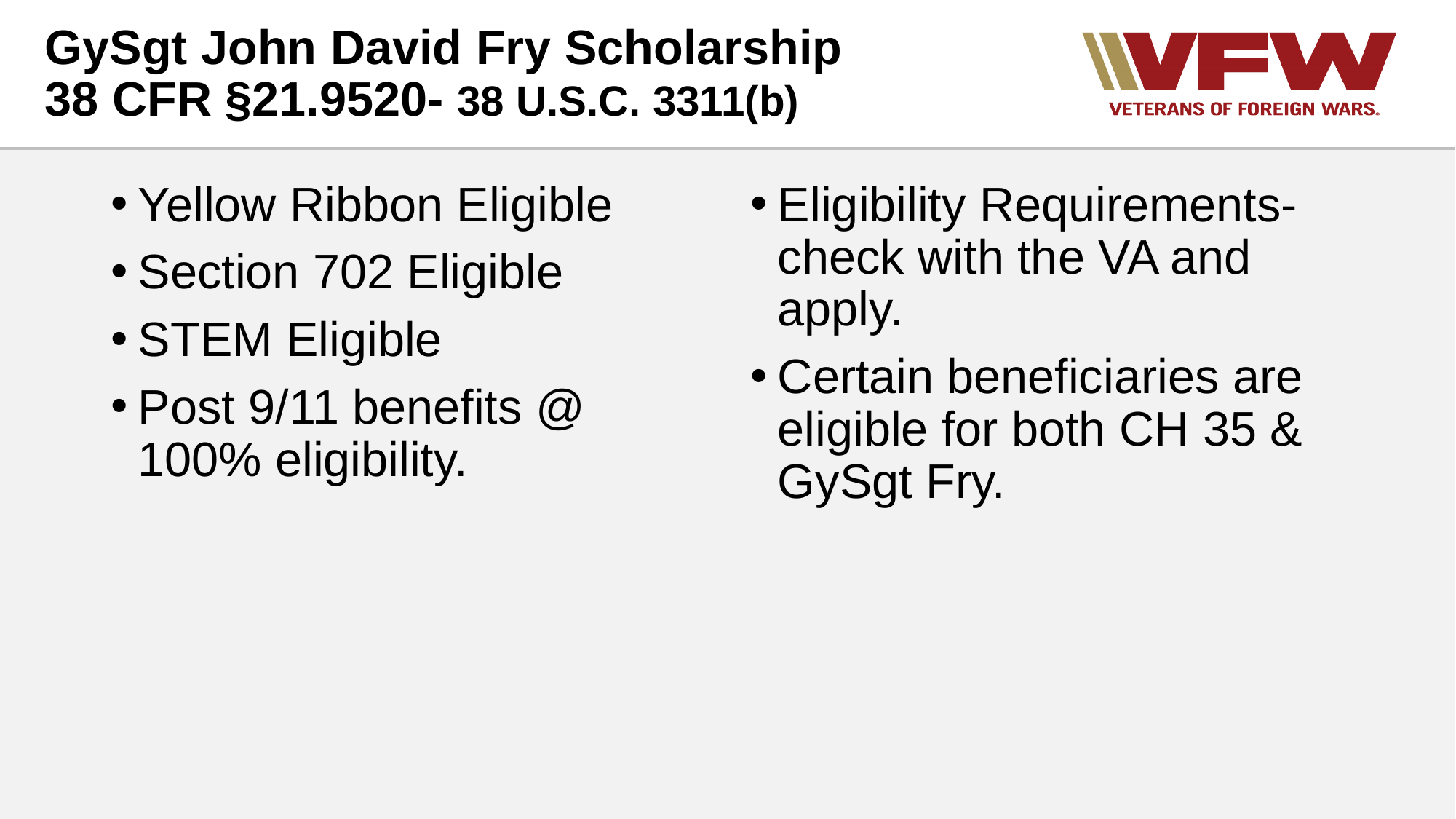

# GySgt John David Fry Scholarship        38 CFR §21.9520- 38 U.S.C. 3311(b)
Yellow Ribbon Eligible
Section 702 Eligible
STEM Eligible
Post 9/11 benefits @ 100% eligibility.
Eligibility Requirements-check with the VA and apply.
Certain beneficiaries are eligible for both CH 35 & GySgt Fry.